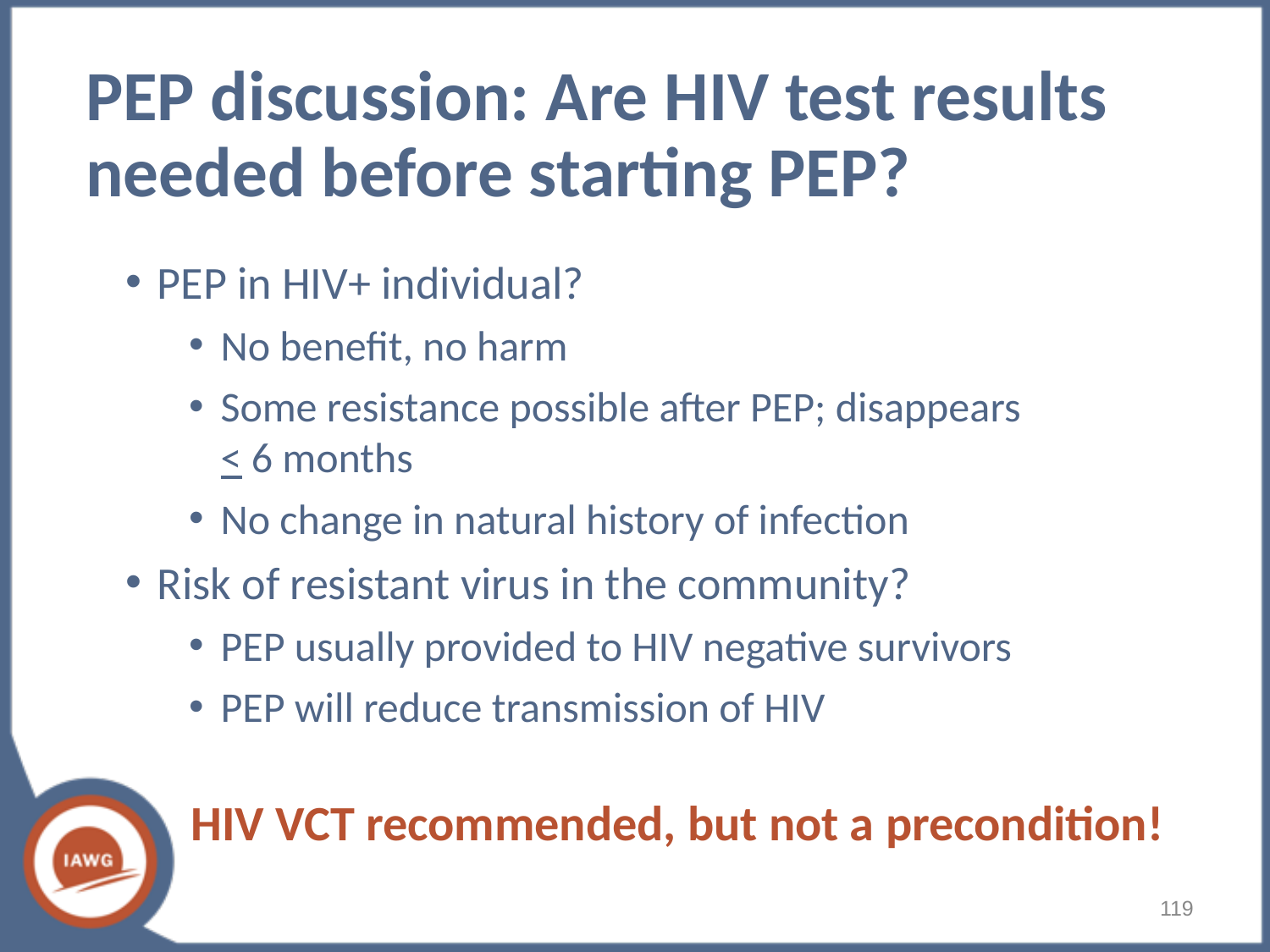

# PEP discussion: Are HIV test results needed before starting PEP?
PEP in HIV+ individual?
No benefit, no harm
Some resistance possible after PEP; disappears < 6 months
No change in natural history of infection
Risk of resistant virus in the community?
PEP usually provided to HIV negative survivors
PEP will reduce transmission of HIV
HIV VCT recommended, but not a precondition!
119